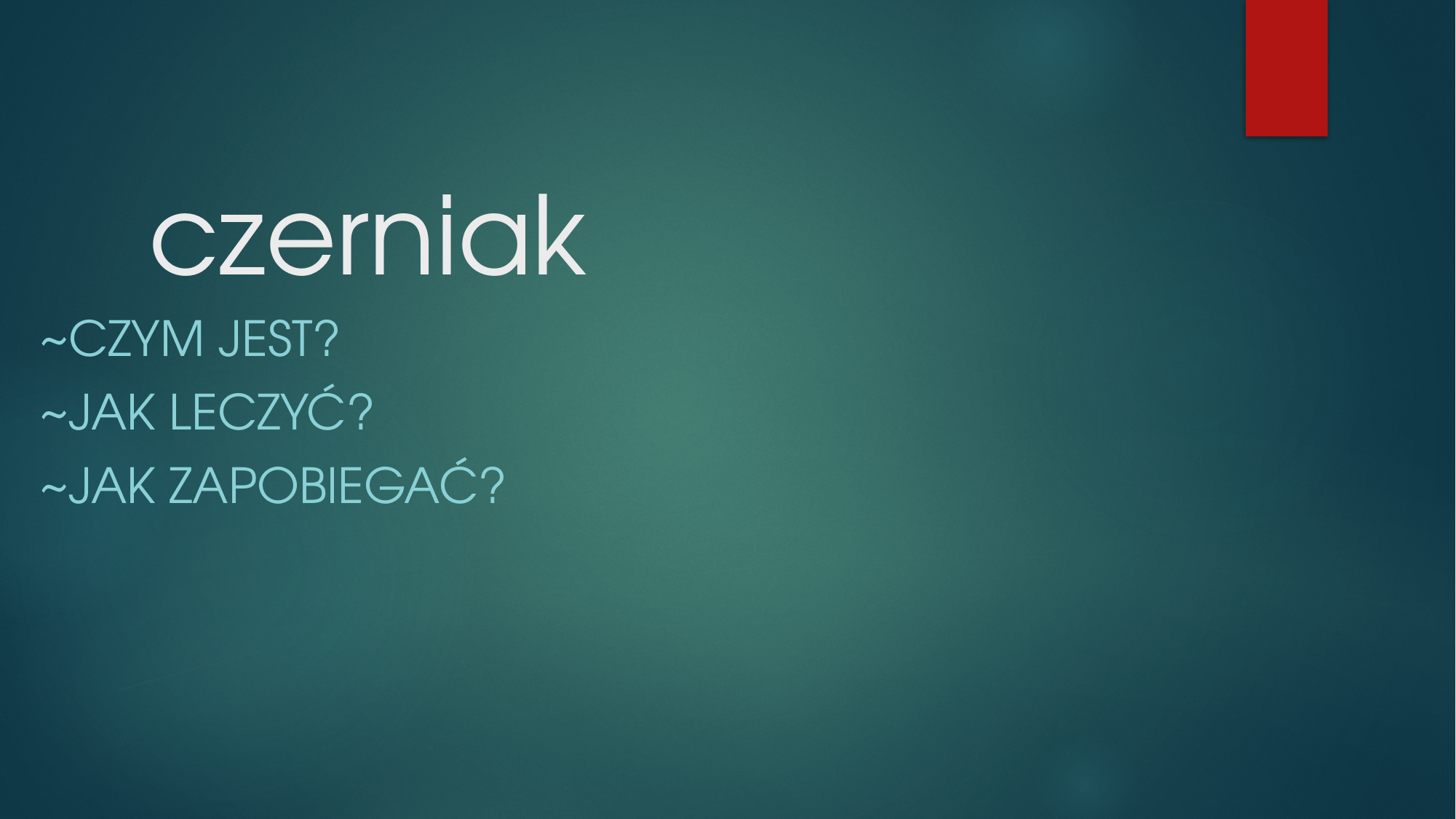

# czerniak
~czym jest?
~jak leczyć?
~jak zapobiegać?